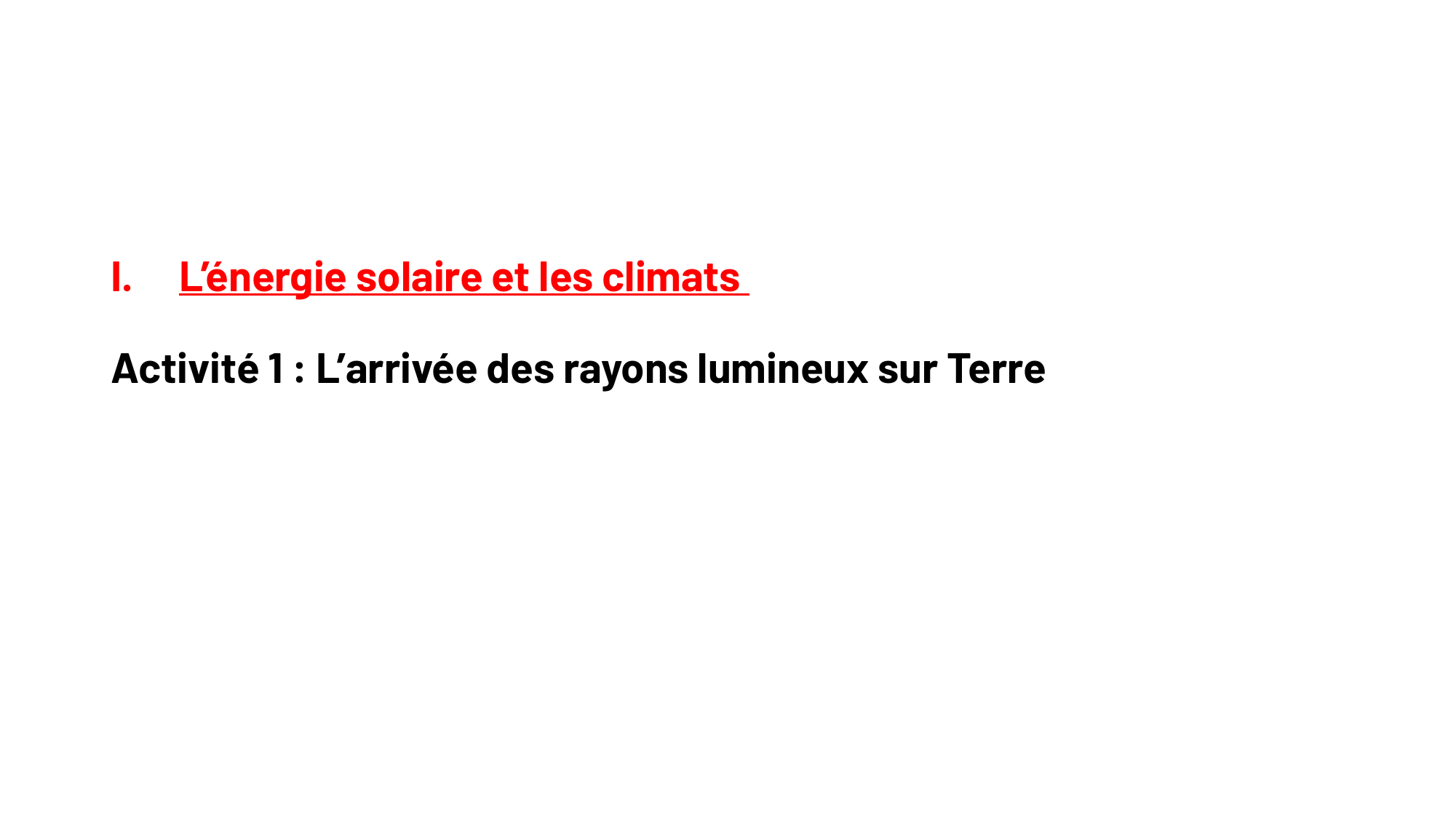

L’énergie solaire et les climats
Activité 1 : L’arrivée des rayons lumineux sur Terre